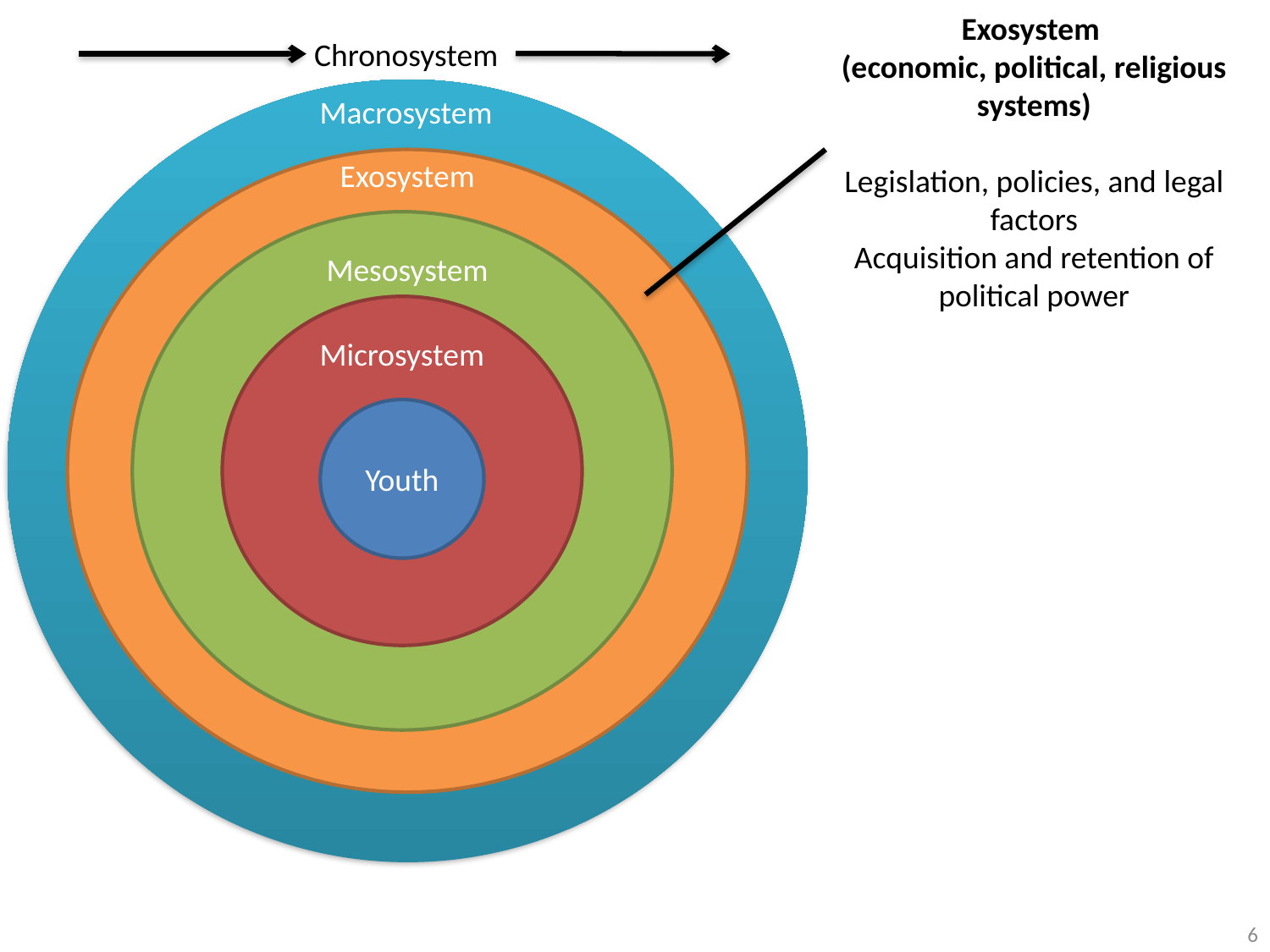

Exosystem
(economic, political, religious systems)

Legislation, policies, and legal factors
Acquisition and retention of political power

Chronosystem

Macrosystem

Exosystem

Mesosystem

Microsystem
Youth
6